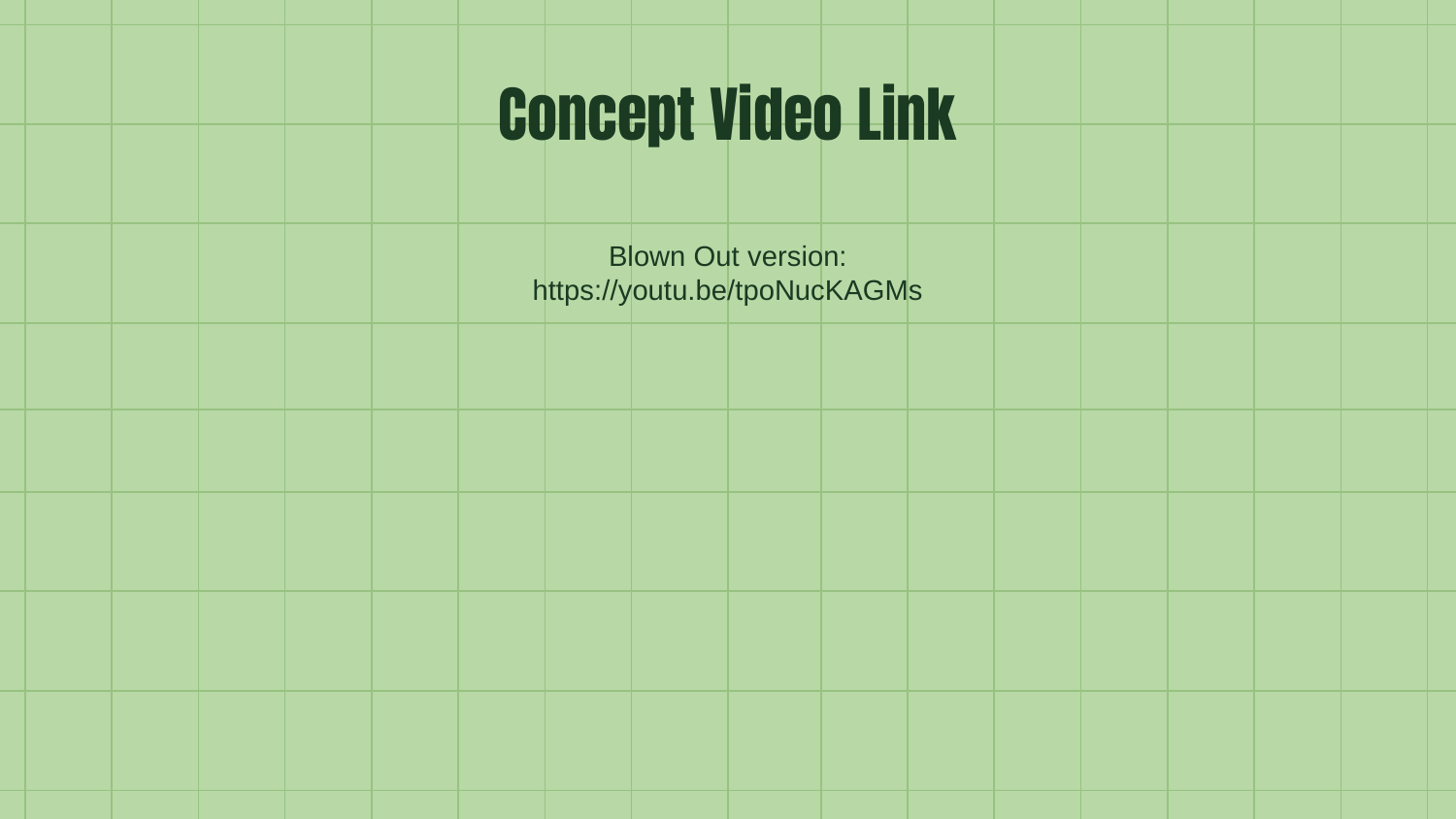

# Concept Video Link
Blown Out version: https://youtu.be/tpoNucKAGMs